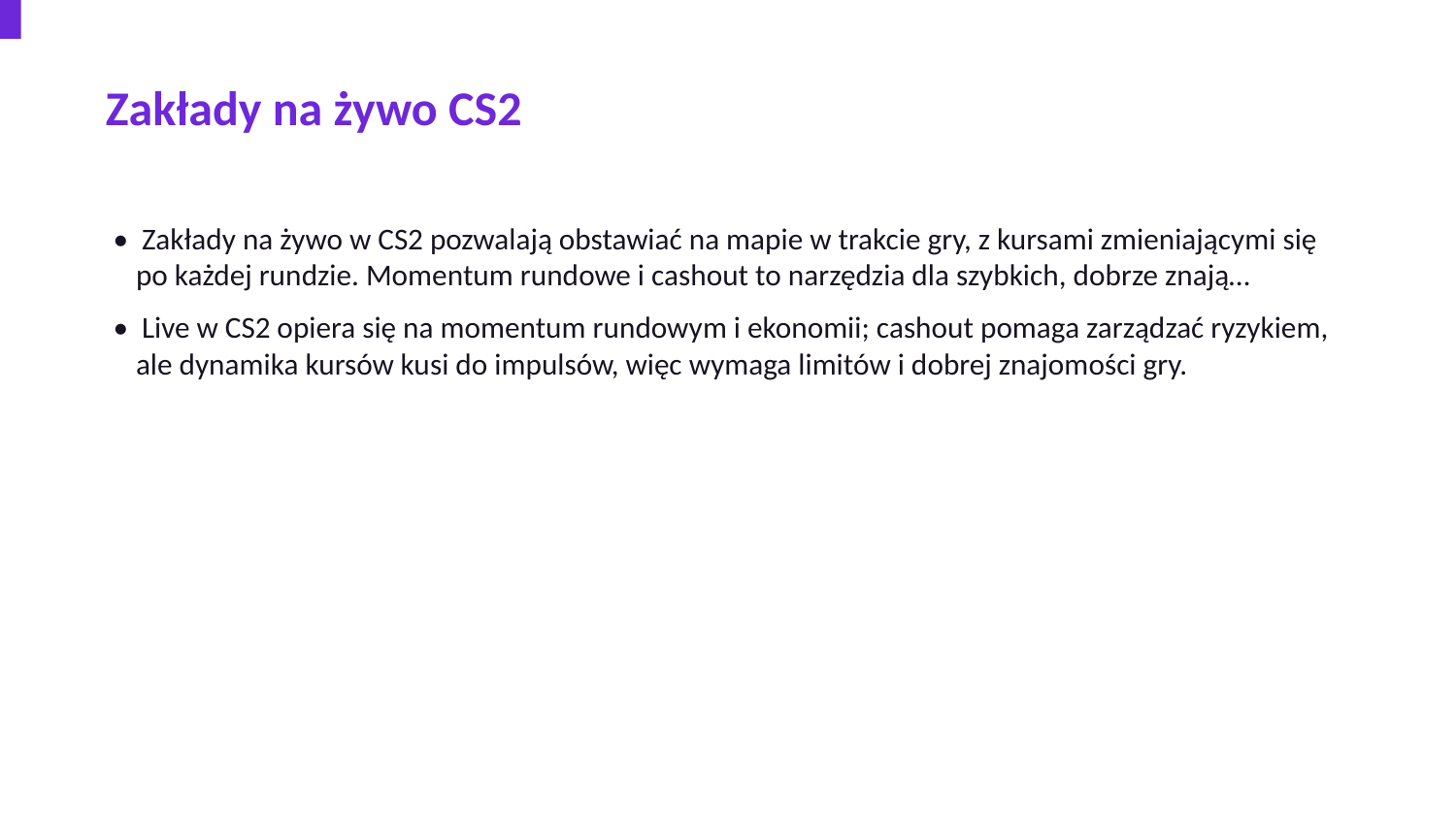

Zakłady na żywo CS2
•  Zakłady na żywo w CS2 pozwalają obstawiać na mapie w trakcie gry, z kursami zmieniającymi się po każdej rundzie. Momentum rundowe i cashout to narzędzia dla szybkich, dobrze znają…
•  Live w CS2 opiera się na momentum rundowym i ekonomii; cashout pomaga zarządzać ryzykiem, ale dynamika kursów kusi do impulsów, więc wymaga limitów i dobrej znajomości gry.